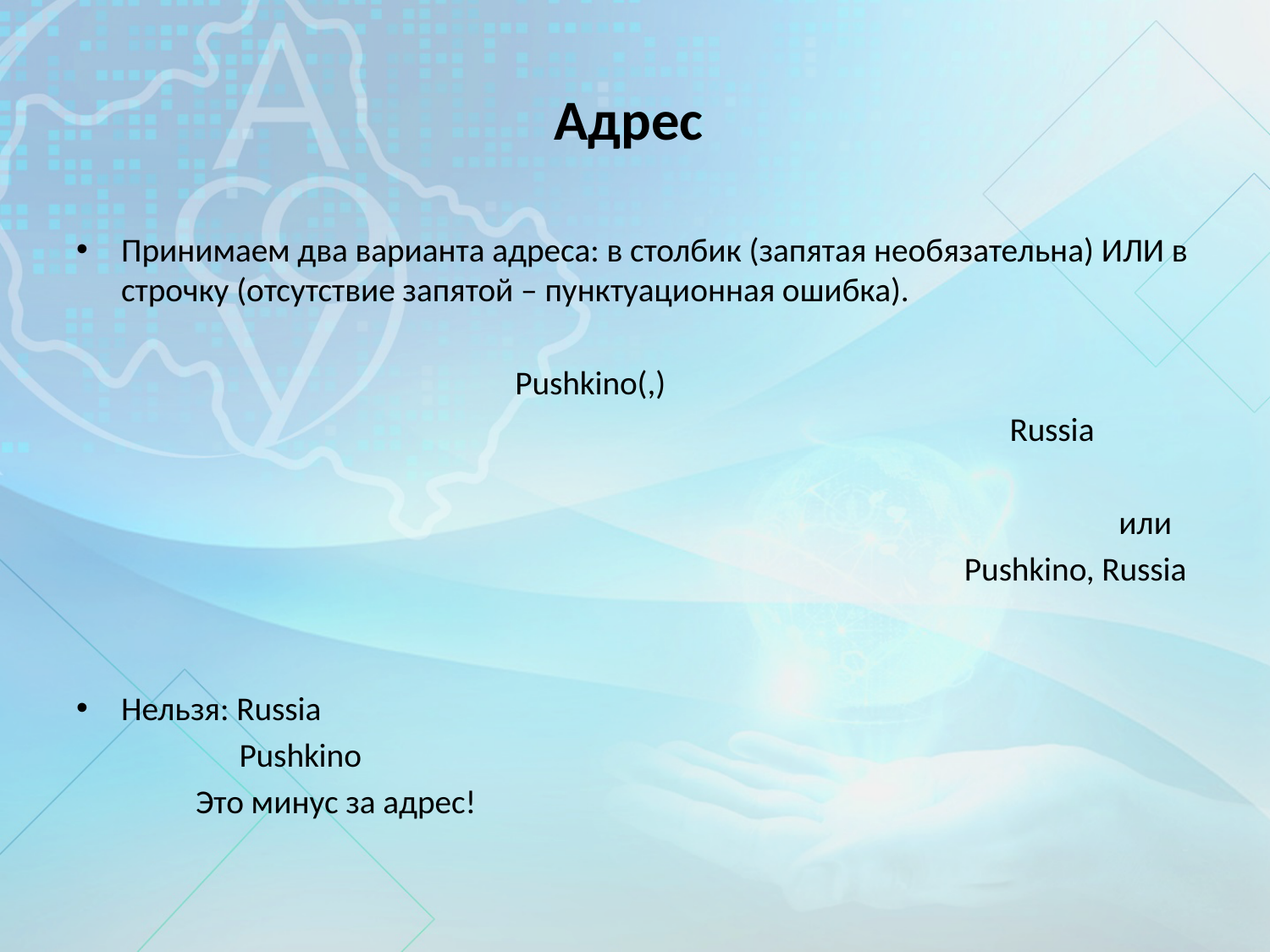

# Адрес
Принимаем два варианта адреса: в столбик (запятая необязательна) ИЛИ в строчку (отсутствие запятой – пунктуационная ошибка).

           					                                       Pushkino(,)
                                                                                                                              Russia

или
Pushkino, Russia

Нельзя: Russia
                      Pushkino
	      Это минус за адрес!